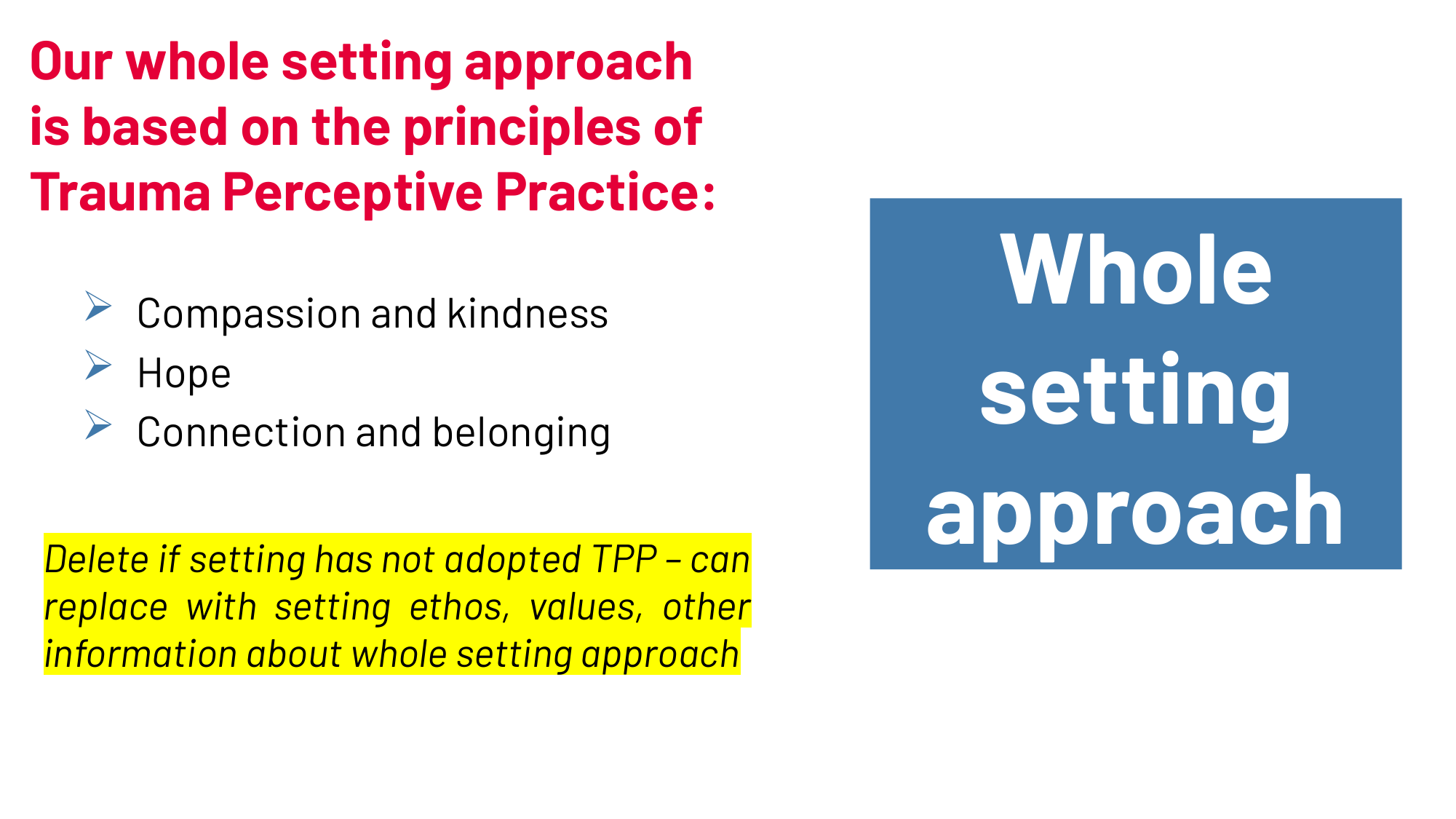

Our whole setting approach is based on the principles of
Trauma Perceptive Practice:
Whole setting approach
Compassion and kindness
Hope
Connection and belonging
Delete if setting has not adopted TPP – can replace with setting ethos, values, other information about whole setting approach